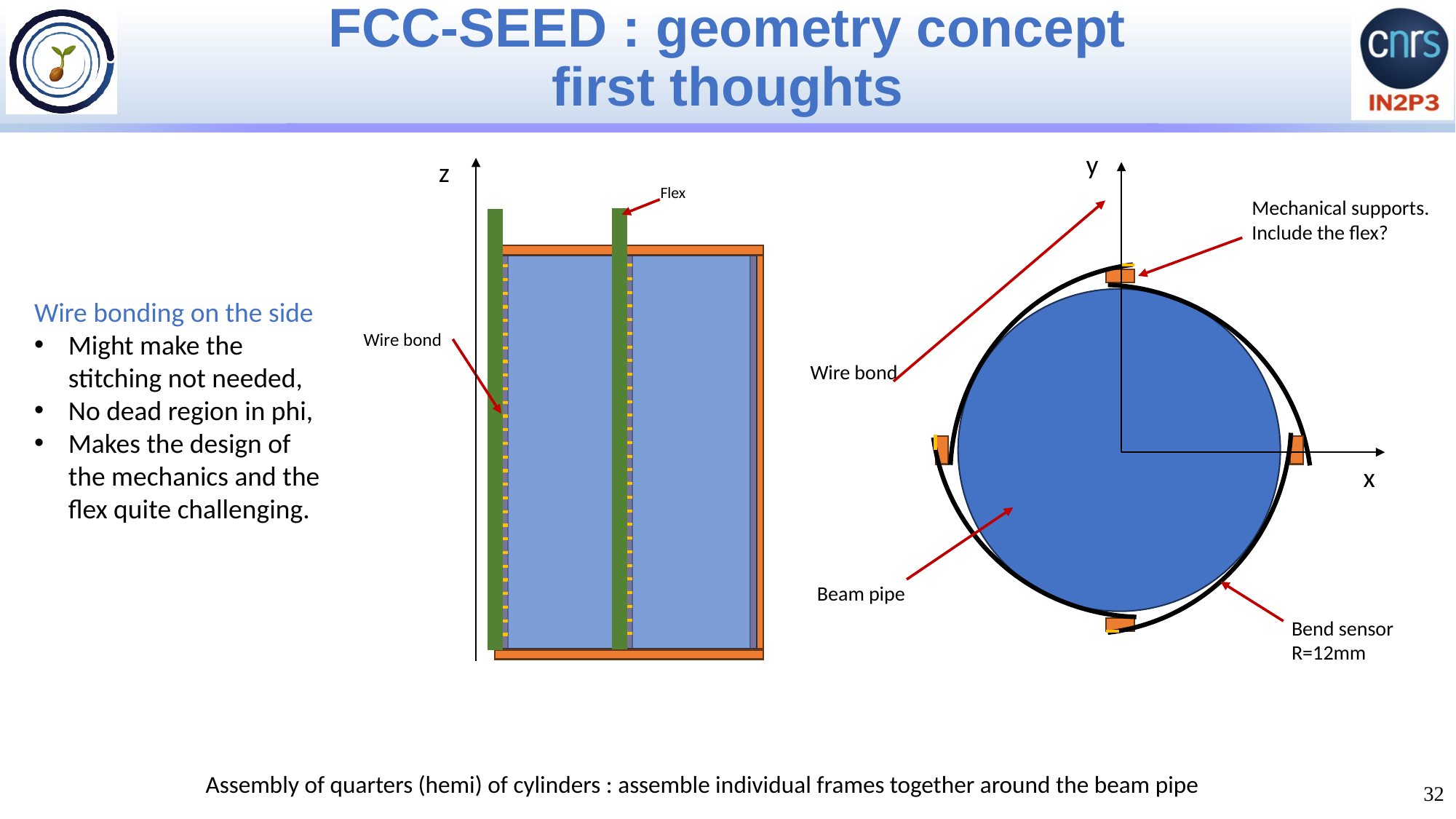

# FCC-SEED : geometry concept first thoughts
y
z

Flex

Wire bond

Mechanical supports.
Include the flex?

Wire bond

Beam pipe
Bend sensor
R=12mm

Wire bonding on the side
Might make the stitching not needed,
No dead region in phi,
Makes the design of the mechanics and the flex quite challenging.
x
Assembly of quarters (hemi) of cylinders : assemble individual frames together around the beam pipe
32